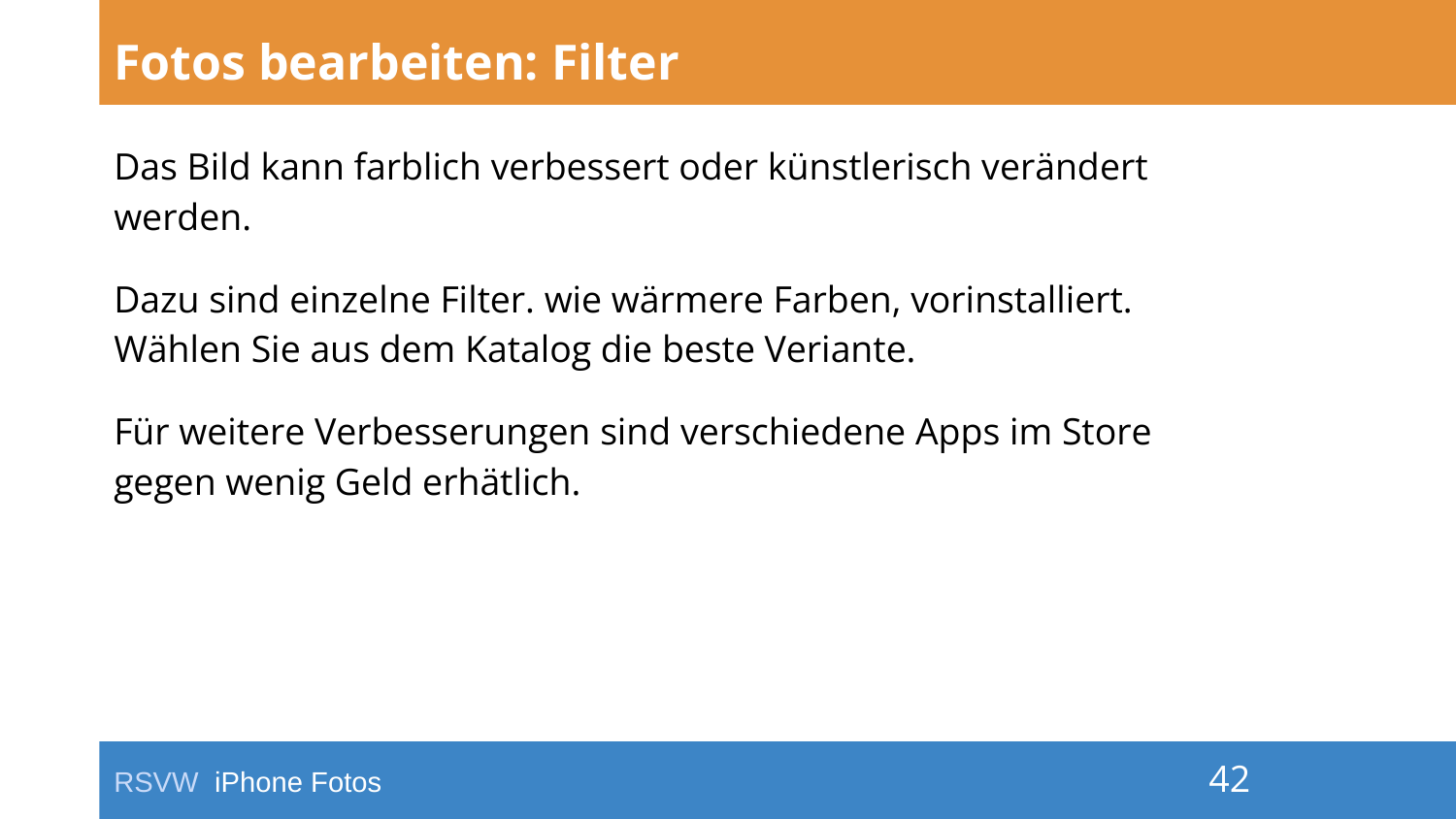

# Fotos bearbeiten: Filter
Das Bild kann farblich verbessert oder künstlerisch verändert werden.
Dazu sind einzelne Filter. wie wärmere Farben, vorinstalliert. Wählen Sie aus dem Katalog die beste Veriante.
Für weitere Verbesserungen sind verschiedene Apps im Store gegen wenig Geld erhätlich.

RSVW  iPhone Fotos
42